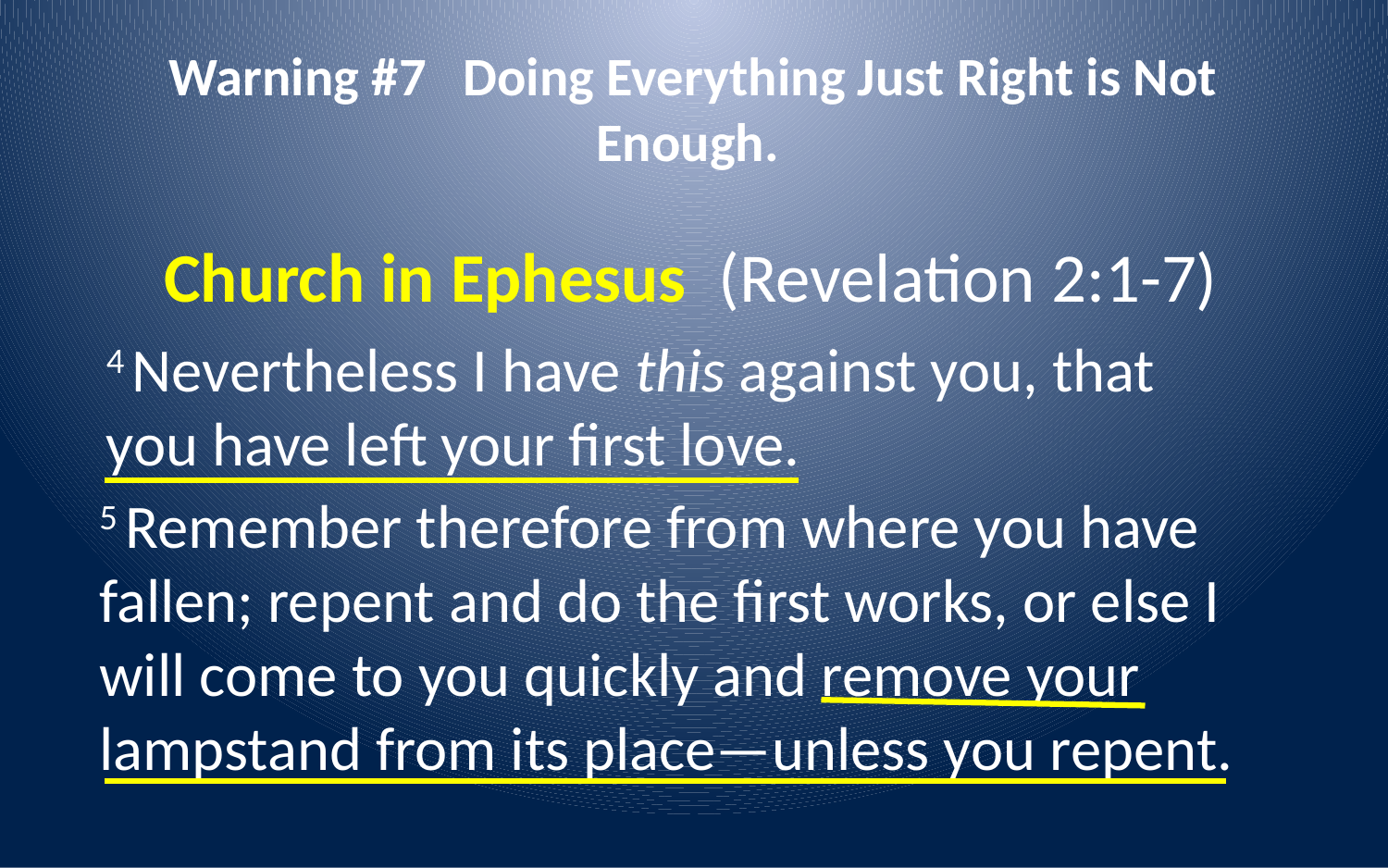

# Warning #7   Doing Everything Just Right is Not Enough.
Church in Ephesus  (Revelation 2:1-7)

4 Nevertheless I have this against you, that    you have left your first love.
5 Remember therefore from where you have fallen; repent and do the first works, or else I will come to you quickly and remove your lampstand from its place—unless you repent.